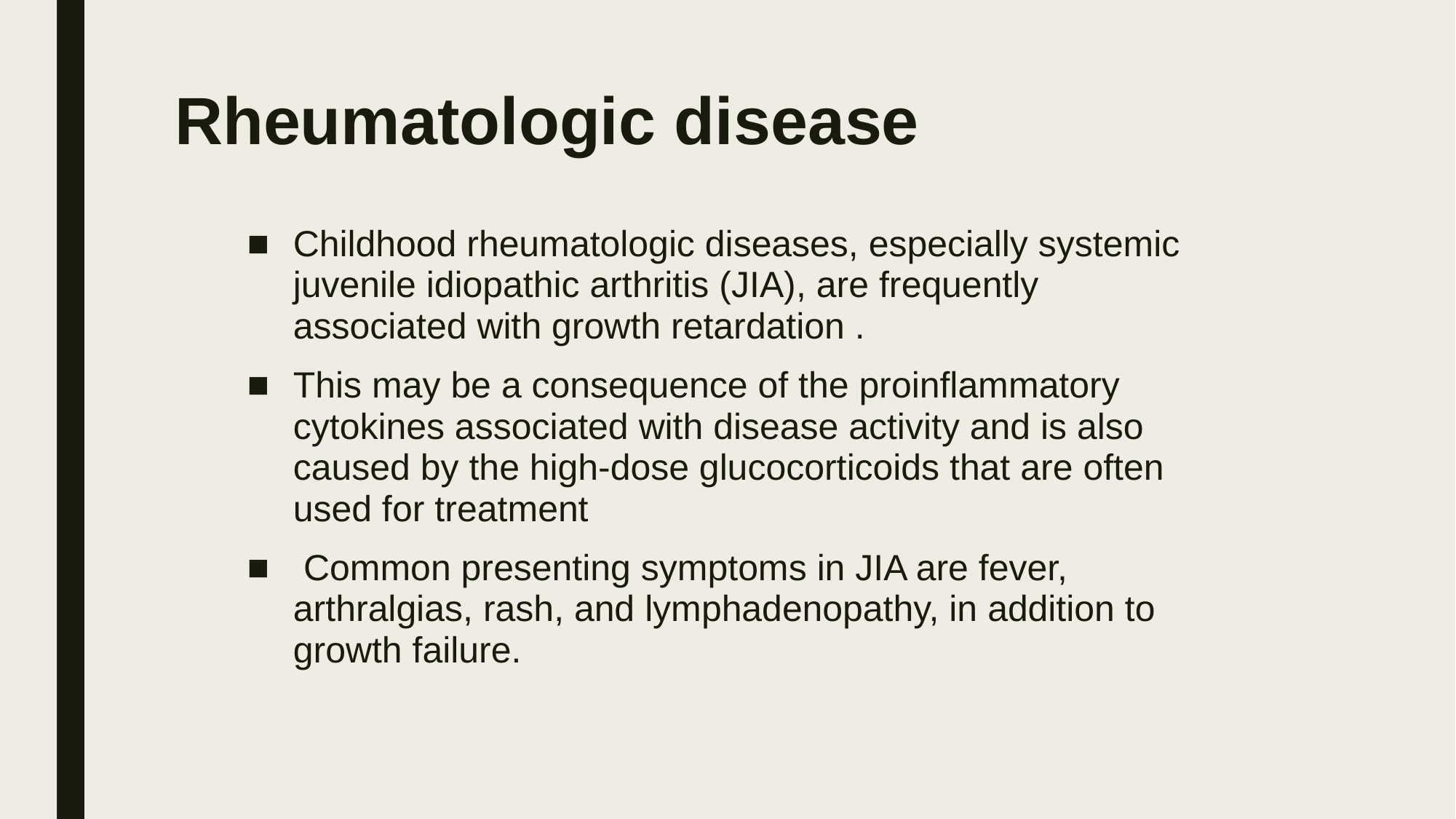

# Rheumatologic disease
Childhood rheumatologic diseases, especially systemic juvenile idiopathic arthritis (JIA), are frequently associated with growth retardation .
This may be a consequence of the proinflammatory cytokines associated with disease activity and is also caused by the high-dose glucocorticoids that are often used for treatment
 Common presenting symptoms in JIA are fever, arthralgias, rash, and lymphadenopathy, in addition to growth failure.